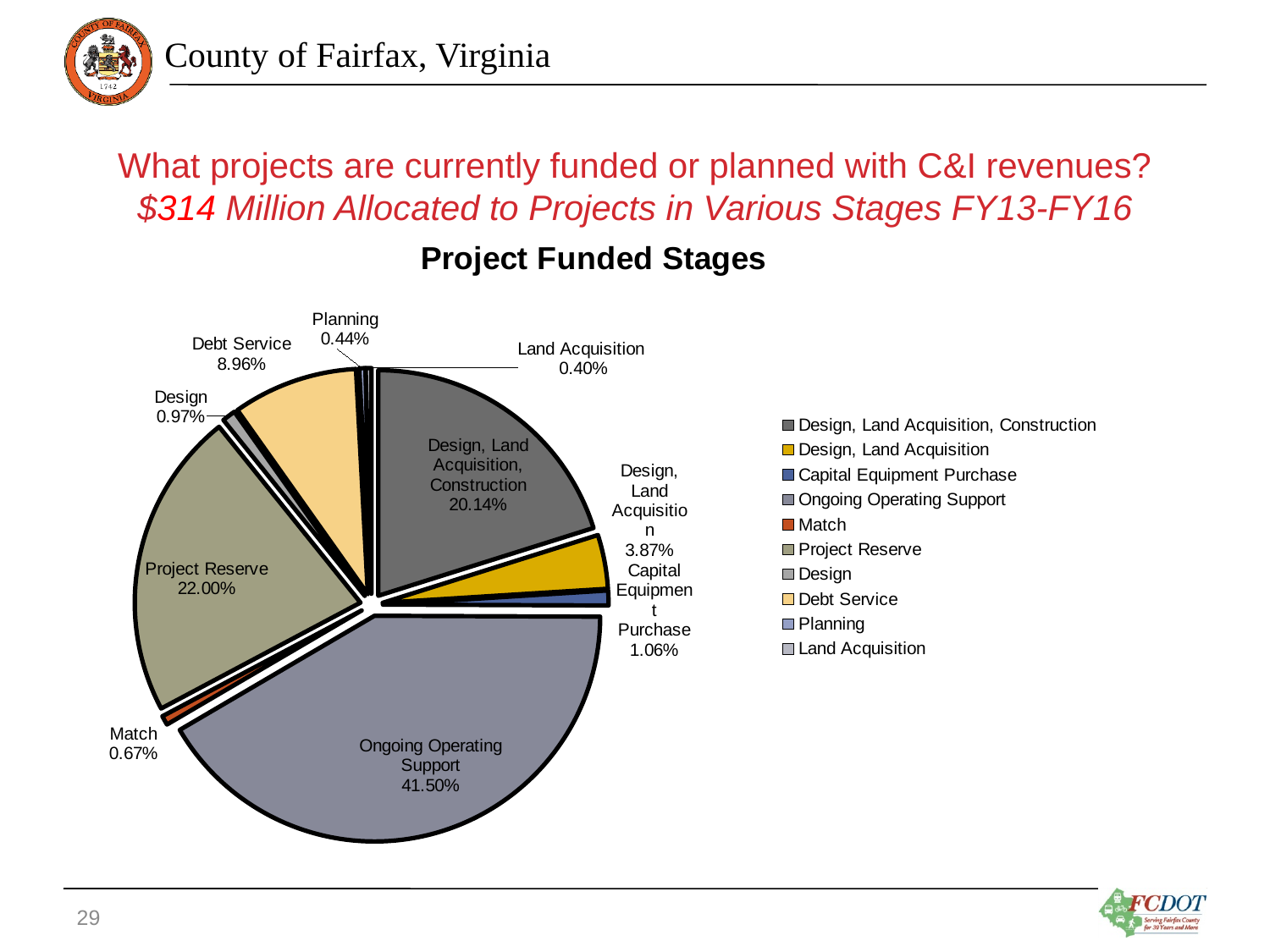

# What projects are currently funded or planned with C&I revenues? $314 Million Allocated to Projects in Various Stages FY13-FY16

### Chart: Project Funded Stages

| Category |  |
|---|---|
| Design, Land Acquisition, Construction | 63233607.0 |
| Design, Land Acquisition | 12144214.0 |
| Capital Equipment Purchase | 3328659.0 |
| Ongoing Operating Support | 130314151.0 |
| Match | 2094894.0 |
| Project Reserve | 69092126.0 |
| Design | 3043817.0 |
| Debt Service | 28145463.0 |
| Planning | 1368800.0 |
| Land Acquisition  | 1268961.0 |
29